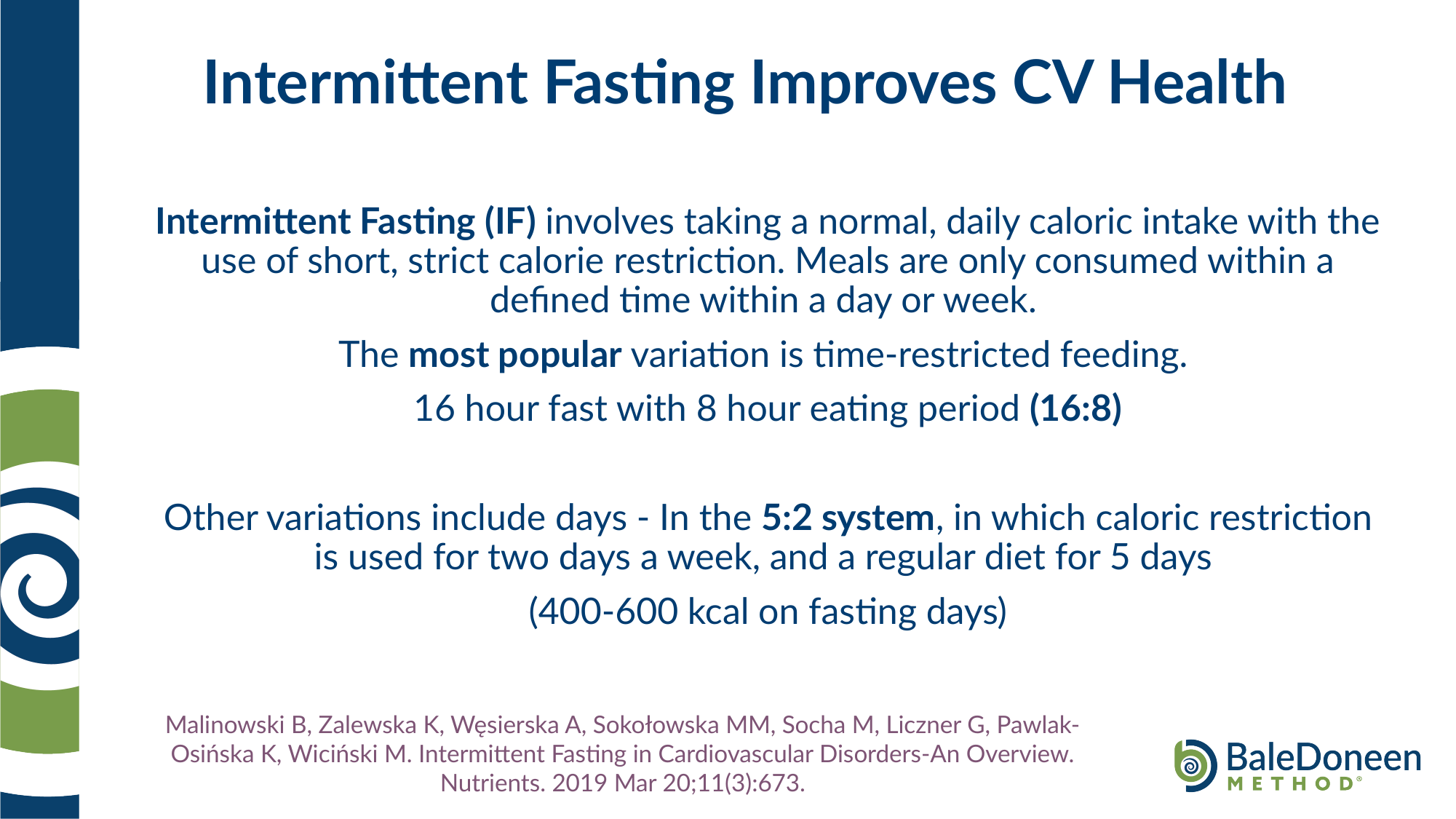

# Intermittent Fasting Improves CV Health

Intermittent Fasting (IF) involves taking a normal, daily caloric intake with the use of short, strict calorie restriction. Meals are only consumed within a defined time within a day or week.
The most popular variation is time-restricted feeding.
16 hour fast with 8 hour eating period (16:8)

Other variations include days - In the 5:2 system, in which caloric restriction is used for two days a week, and a regular diet for 5 days
(400-600 kcal on fasting days)

Malinowski B, Zalewska K, Węsierska A, Sokołowska MM, Socha M, Liczner G, Pawlak-Osińska K, Wiciński M. Intermittent Fasting in Cardiovascular Disorders-An Overview. Nutrients. 2019 Mar 20;11(3):673.